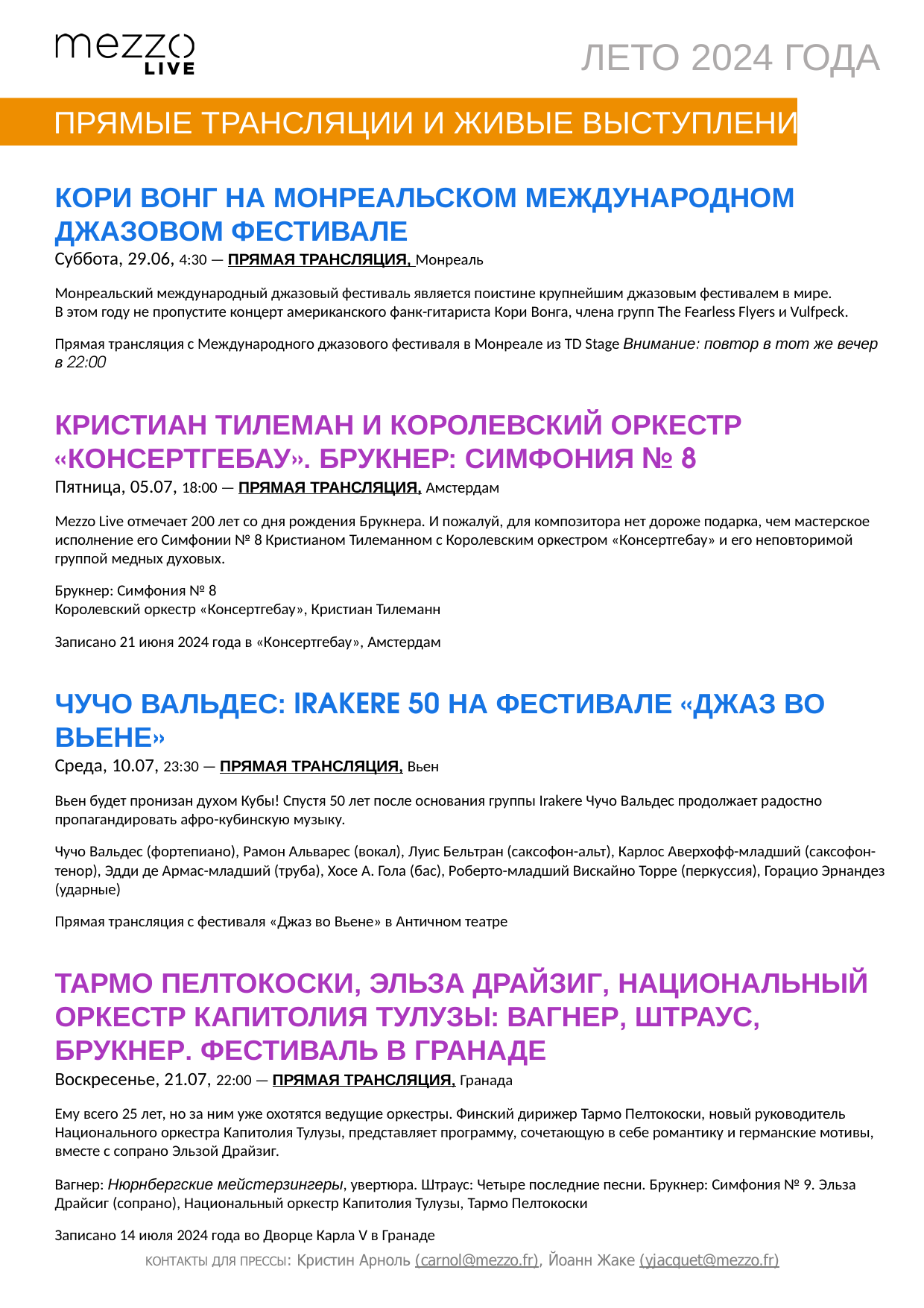

ЛЕТО 2024 ГОДА

ПРЯМЫЕ ТРАНСЛЯЦИИ И ЖИВЫЕ ВЫСТУПЛЕНИЯ
КОРИ ВОНГ НА МОНРЕАЛЬСКОМ МЕЖДУНАРОДНОМ ДЖАЗОВОМ ФЕСТИВАЛЕ
Суббота, 29.06, 4:30 — ПРЯМАЯ ТРАНСЛЯЦИЯ, Монреаль
Монреальский международный джазовый фестиваль является поистине крупнейшим джазовым фестивалем в мире.
В этом году не пропустите концерт американского фанк-гитариста Кори Вонга, члена групп The Fearless Flyers и Vulfpeck.
Прямая трансляция с Международного джазового фестиваля в Монреале из TD Stage Внимание: повтор в тот же вечер в 22:00

КРИСТИАН ТИЛЕМАН И КОРОЛЕВСКИЙ ОРКЕСТР «КОНСЕРТГЕБАУ». БРУКНЕР: СИМФОНИЯ № 8
Пятница, 05.07, 18:00 — ПРЯМАЯ ТРАНСЛЯЦИЯ, Амстердам
Mezzo Live отмечает 200 лет со дня рождения Брукнера. И пожалуй, для композитора нет дороже подарка, чем мастерское исполнение его Симфонии № 8 Кристианом Тилеманном с Королевским оркестром «Консертгебау» и его неповторимой группой медных духовых.
Брукнер: Симфония № 8
Королевский оркестр «Консертгебау», Кристиан Тилеманн
Записано 21 июня 2024 года в «Консертгебау», Амстердам

ЧУЧО ВАЛЬДЕС: IRAKERE 50 НА ФЕСТИВАЛЕ «ДЖАЗ ВО ВЬЕНЕ»
Среда, 10.07, 23:30 — ПРЯМАЯ ТРАНСЛЯЦИЯ, Вьен
Вьен будет пронизан духом Кубы! Спустя 50 лет после основания группы Irakere Чучо Вальдес продолжает радостно пропагандировать афро-кубинскую музыку.
Чучо Вальдес (фортепиано), Рамон Альварес (вокал), Луис Бельтран (саксофон-альт), Карлос Аверхофф-младший (саксофон-тенор), Эдди де Армас-младший (труба), Хосе А. Гола (бас), Роберто-младший Вискайно Торре (перкуссия), Горацио Эрнандез (ударные)
Прямая трансляция с фестиваля «Джаз во Вьене» в Античном театре

ТАРМО ПЕЛТОКОСКИ, ЭЛЬЗА ДРАЙЗИГ, НАЦИОНАЛЬНЫЙ ОРКЕСТР КАПИТОЛИЯ ТУЛУЗЫ: ВАГНЕР, ШТРАУС, БРУКНЕР. ФЕСТИВАЛЬ В ГРАНАДЕ
Воскресенье, 21.07, 22:00 — ПРЯМАЯ ТРАНСЛЯЦИЯ, Гранада
Ему всего 25 лет, но за ним уже охотятся ведущие оркестры. Финский дирижер Тармо Пелтокоски, новый руководитель Национального оркестра Капитолия Тулузы, представляет программу, сочетающую в себе романтику и германские мотивы, вместе с сопрано Эльзой Драйзиг.

Вагнер: Нюрнбергские мейстерзингеры, увертюра. Штраус: Четыре последние песни. Брукнер: Симфония № 9. Эльза Драйсиг (сопрано), Национальный оркестр Капитолия Тулузы, Тармо Пелтокоски
Записано 14 июля 2024 года во Дворце Карла V в Гранаде
КОНТАКТЫ ДЛЯ ПРЕССЫ: Кристин Арноль (carnol@mezzo.fr), Йоанн Жаке (yjacquet@mezzo.fr)